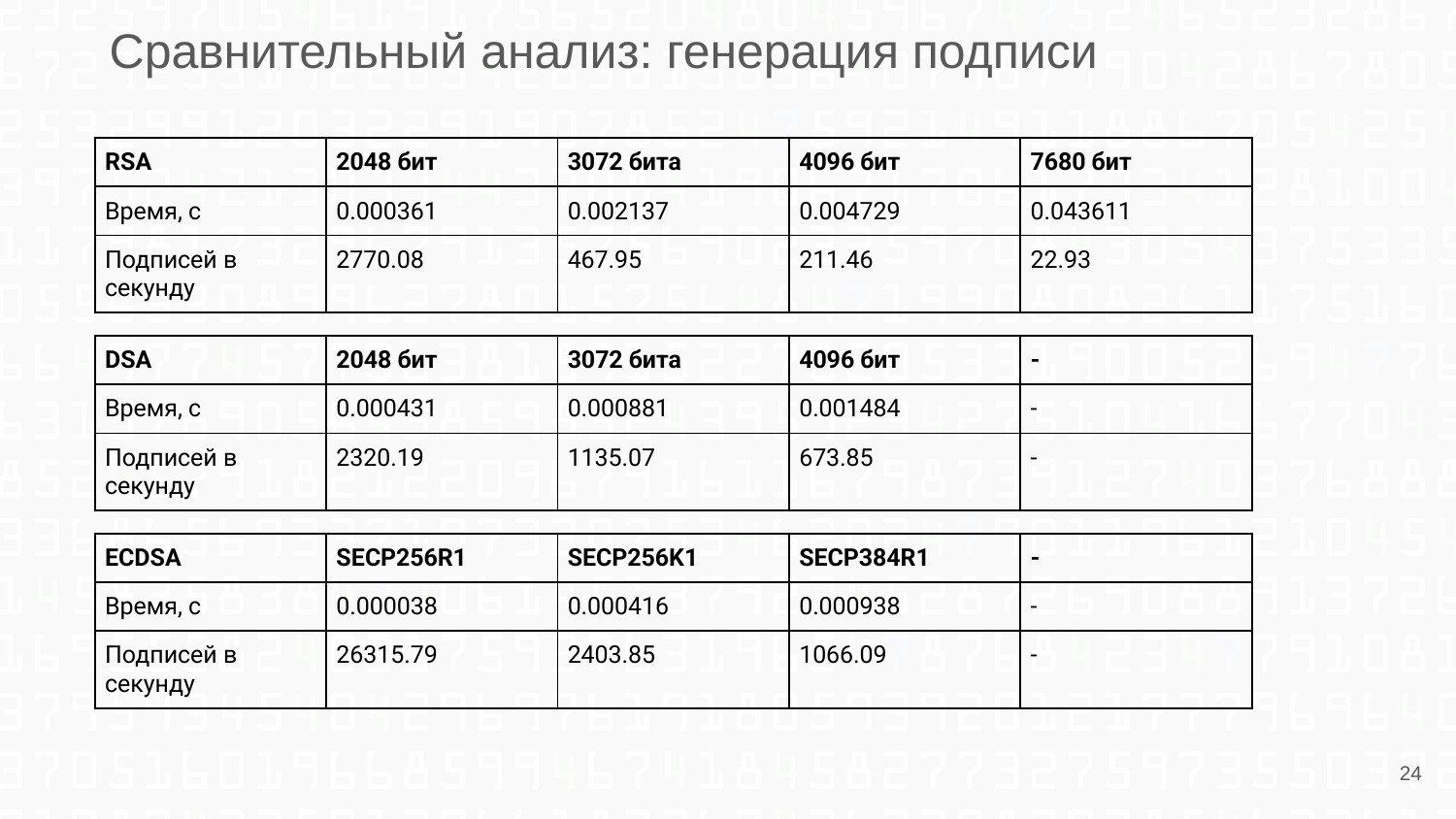

Сравнительный анализ: генерация подписи
| RSA | 2048 бит | 3072 бита | 4096 бит | 7680 бит |
| --- | --- | --- | --- | --- |
| Время, с | 0.000361 | 0.002137 | 0.004729 | 0.043611 |
| Подписей в секунду | 2770.08 | 467.95 | 211.46 | 22.93 |
| DSA | 2048 бит | 3072 бита | 4096 бит | - |
| --- | --- | --- | --- | --- |
| Время, с | 0.000431 | 0.000881 | 0.001484 | - |
| Подписей в секунду | 2320.19 | 1135.07 | 673.85 | - |
| ECDSA | SECP256R1 | SECP256K1 | SECP384R1 | - |
| --- | --- | --- | --- | --- |
| Время, с | 0.000038 | 0.000416 | 0.000938 | - |
| Подписей в секунду | 26315.79 | 2403.85 | 1066.09 | - |
24